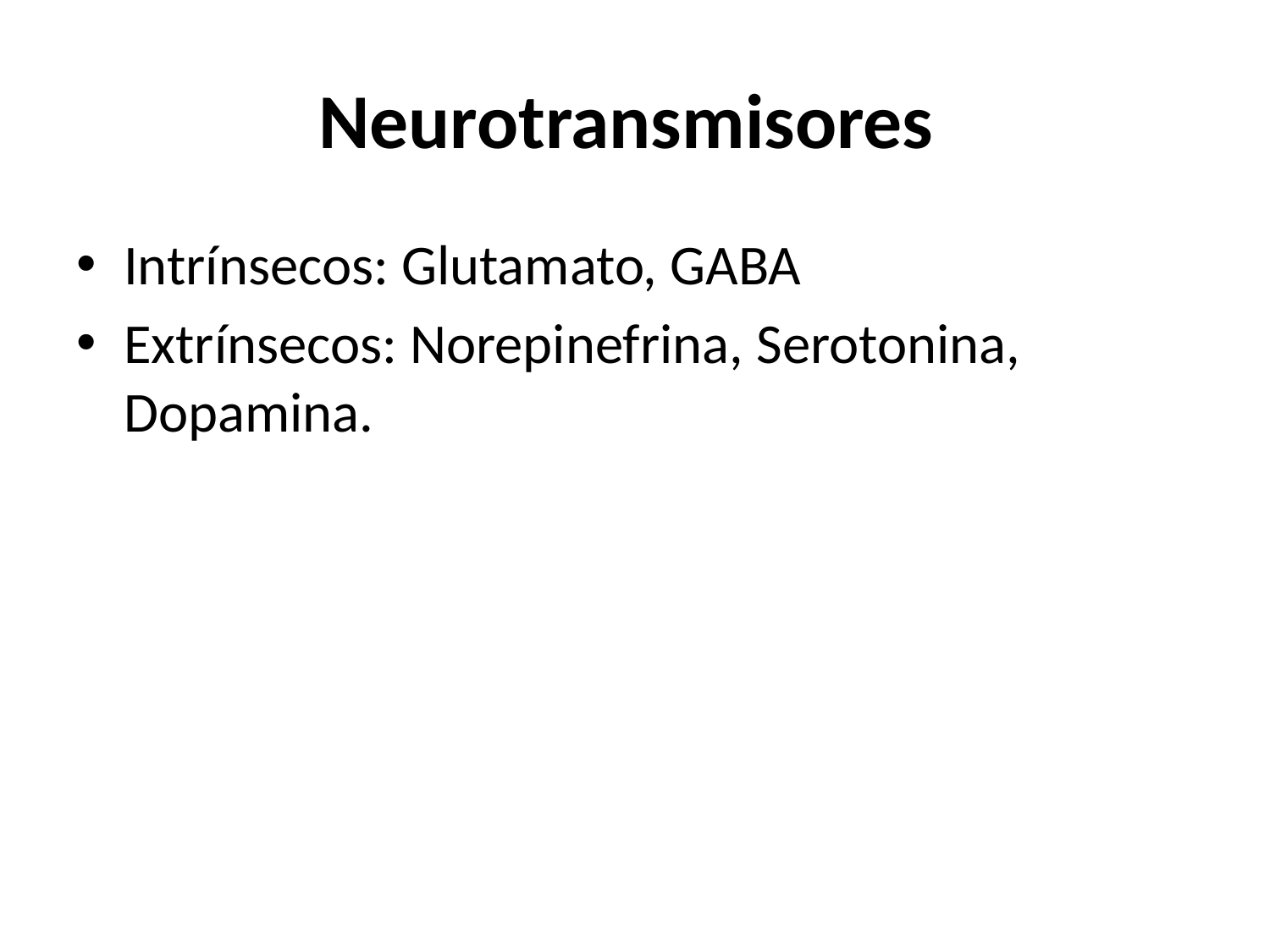

# Neurotransmisores
Intrínsecos: Glutamato, GABA
Extrínsecos: Norepinefrina, Serotonina, Dopamina.